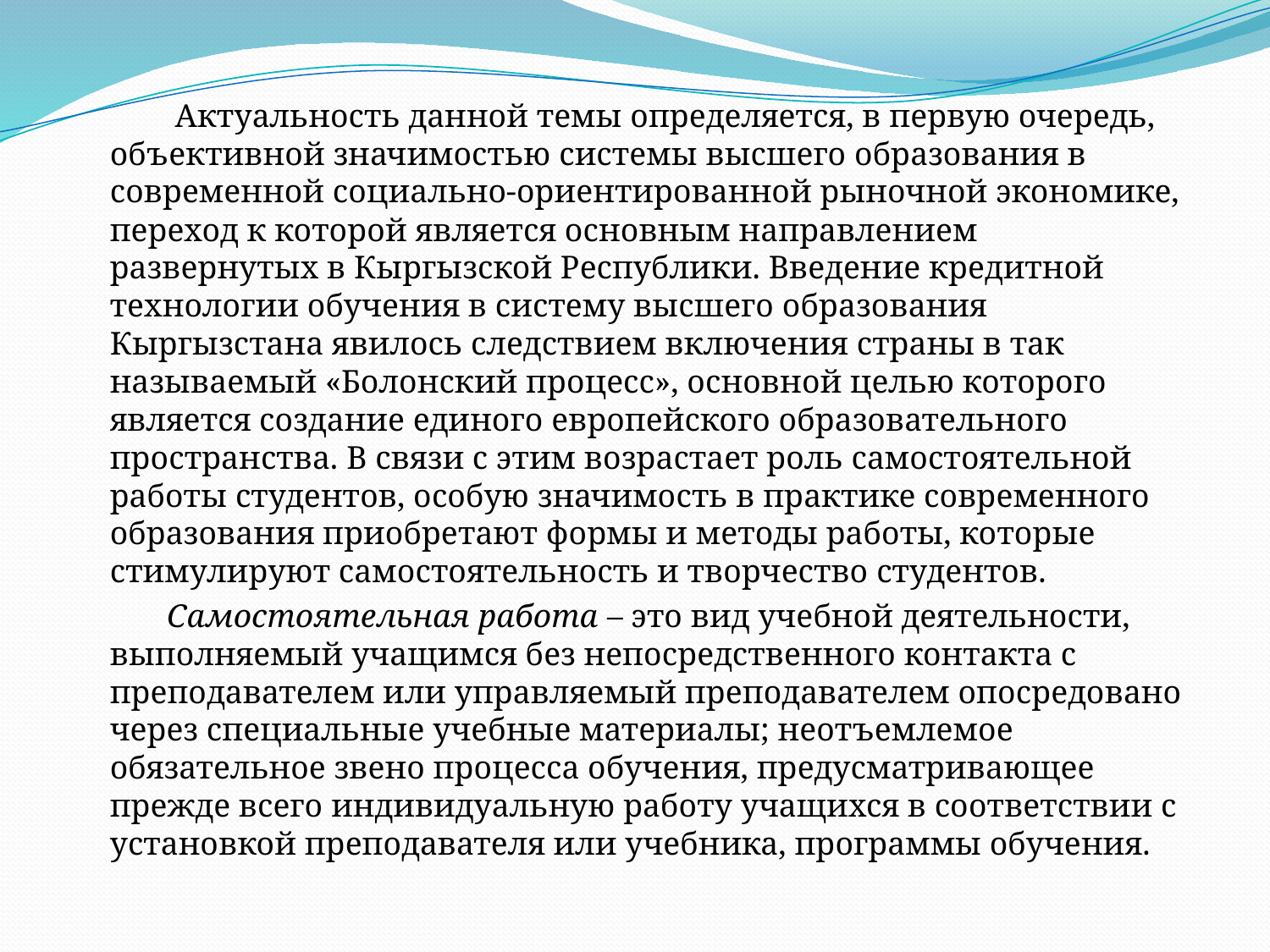

Актуальность данной темы определяется, в первую очередь, объективной значимостью системы высшего образования в современной социально-ориентированной рыночной экономике, переход к которой является основным направлением развернутых в Кыргызской Республики. Введение кредитной технологии обучения в систему высшего образования Кыргызстана явилось следствием включения страны в так называемый «Болонский процесс», основной целью которого является создание единого европейского образовательного пространства. В связи с этим возрастает роль самостоятельной работы студентов, особую значимость в практике современного образования приобретают формы и методы работы, которые стимулируют самостоятельность и творчество студентов.
           Самостоятельная работа – это вид учебной деятельности, выполняемый учащимся без непосредственного контакта с преподавателем или управляемый преподавателем опосредовано через специальные учебные материалы; неотъемлемое обязательное звено процесса обучения, предусматривающее прежде всего индивидуальную работу учащихся в соответствии с установкой преподавателя или учебника, программы обучения.